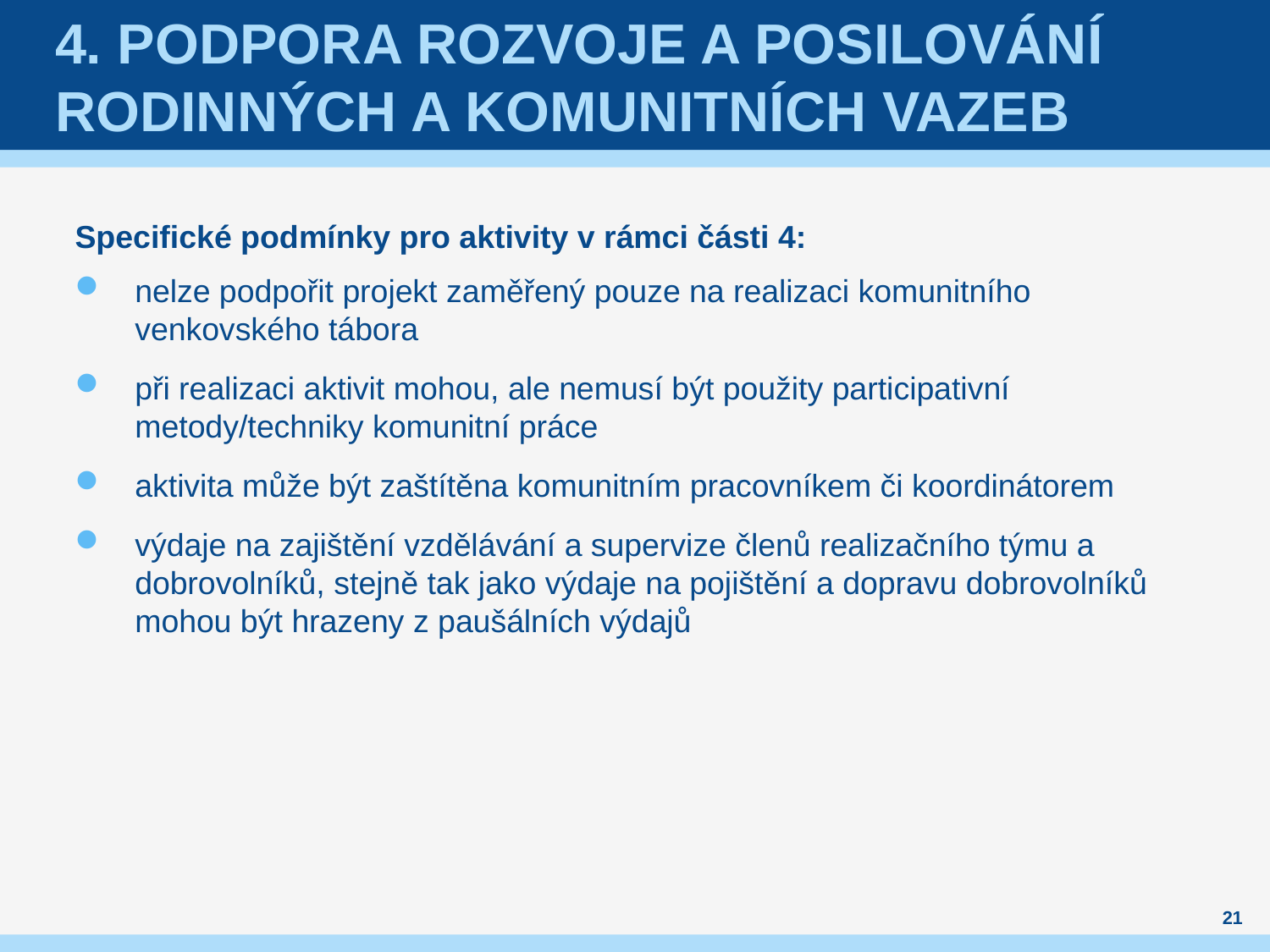

# 4. Podpora Rozvoje a posilování rodinných a komunitních vazeb

Specifické podmínky pro aktivity v rámci části 4:
nelze podpořit projekt zaměřený pouze na realizaci komunitního venkovského tábora
při realizaci aktivit mohou, ale nemusí být použity participativní metody/techniky komunitní práce
aktivita může být zaštítěna komunitním pracovníkem či koordinátorem
výdaje na zajištění vzdělávání a supervize členů realizačního týmu a dobrovolníků, stejně tak jako výdaje na pojištění a dopravu dobrovolníků mohou být hrazeny z paušálních výdajů

21